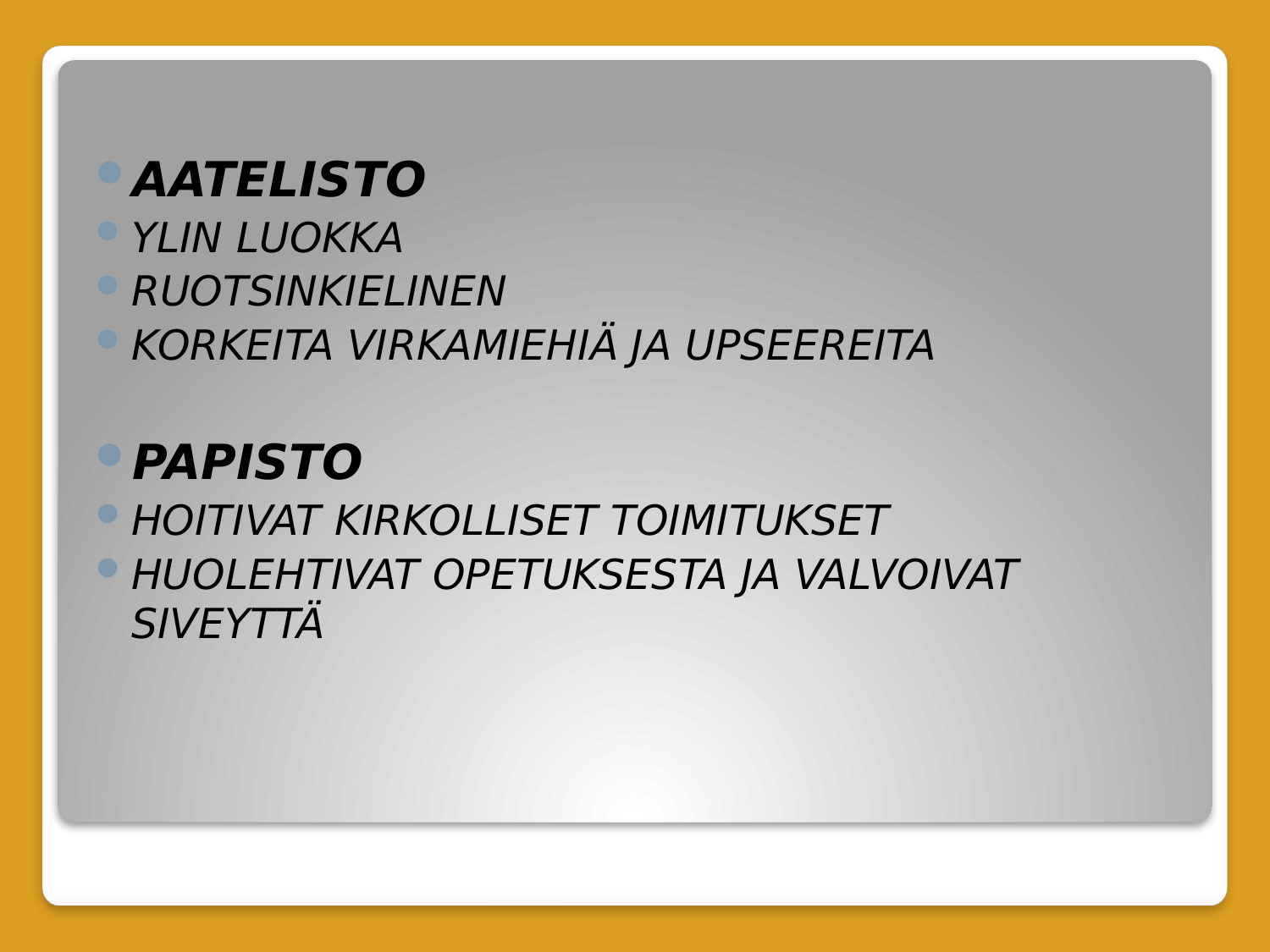

AATELISTO
YLIN LUOKKA
RUOTSINKIELINEN
KORKEITA VIRKAMIEHIÄ JA UPSEEREITA

PAPISTO
HOITIVAT KIRKOLLISET TOIMITUKSET
HUOLEHTIVAT OPETUKSESTA JA VALVOIVAT SIVEYTTÄ

#